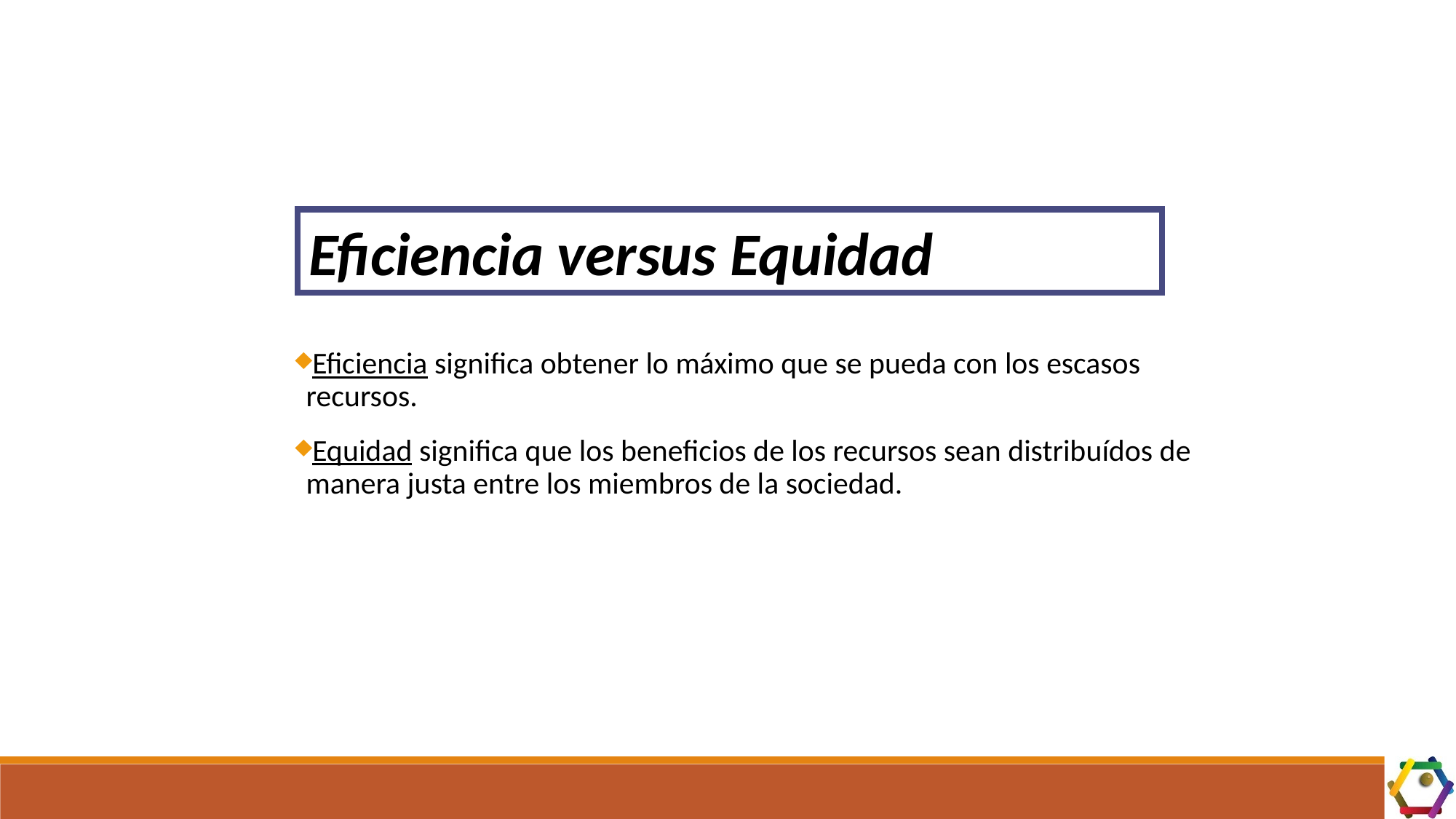

Eficiencia versus Equidad
Eficiencia significa obtener lo máximo que se pueda con los escasos recursos.
Equidad significa que los beneficios de los recursos sean distribuídos de manera justa entre los miembros de la sociedad.